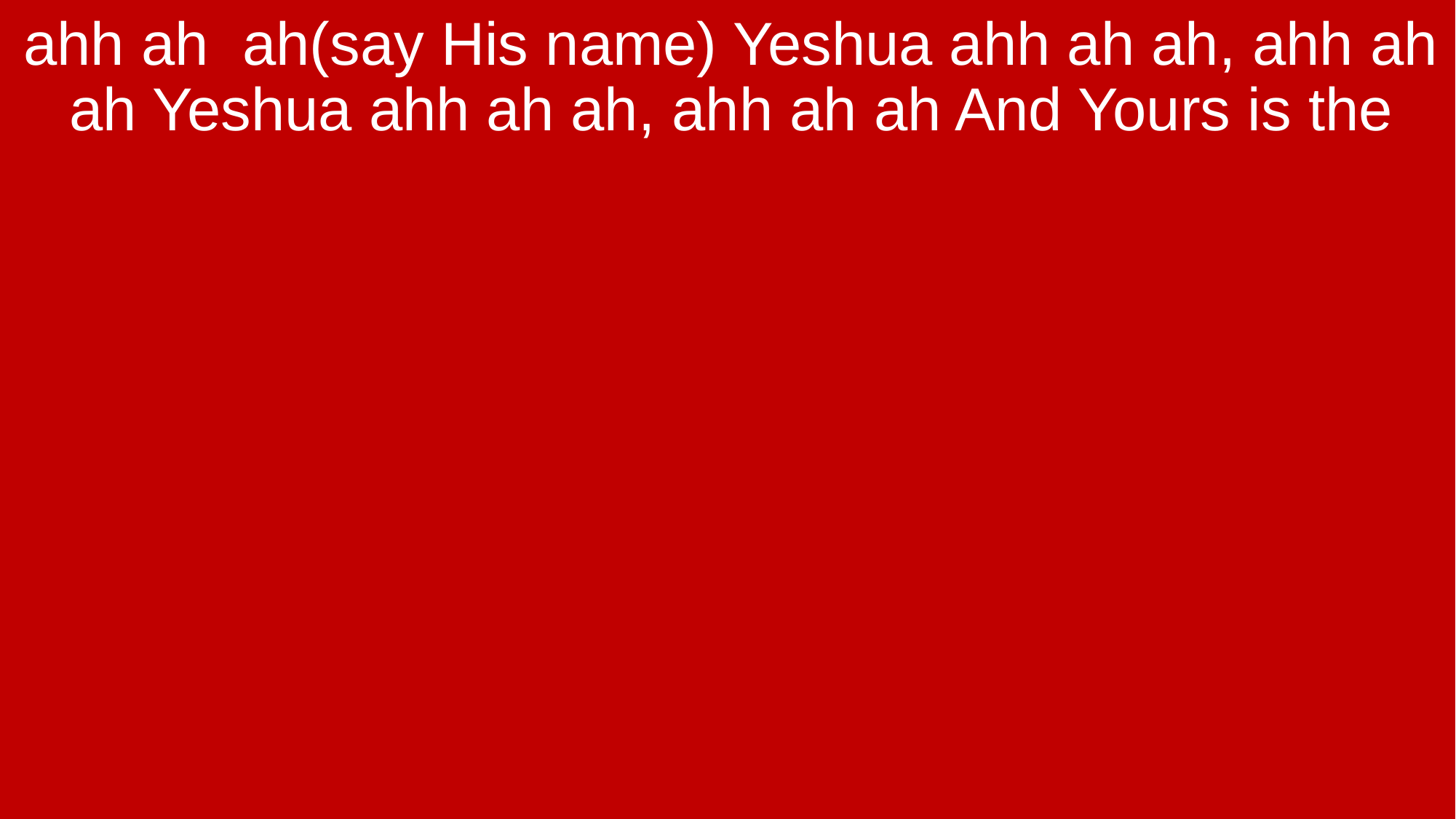

ahh ah  ah(say His name) Yeshua ahh ah ah, ahh ah ah Yeshua ahh ah ah, ahh ah ah And Yours is the